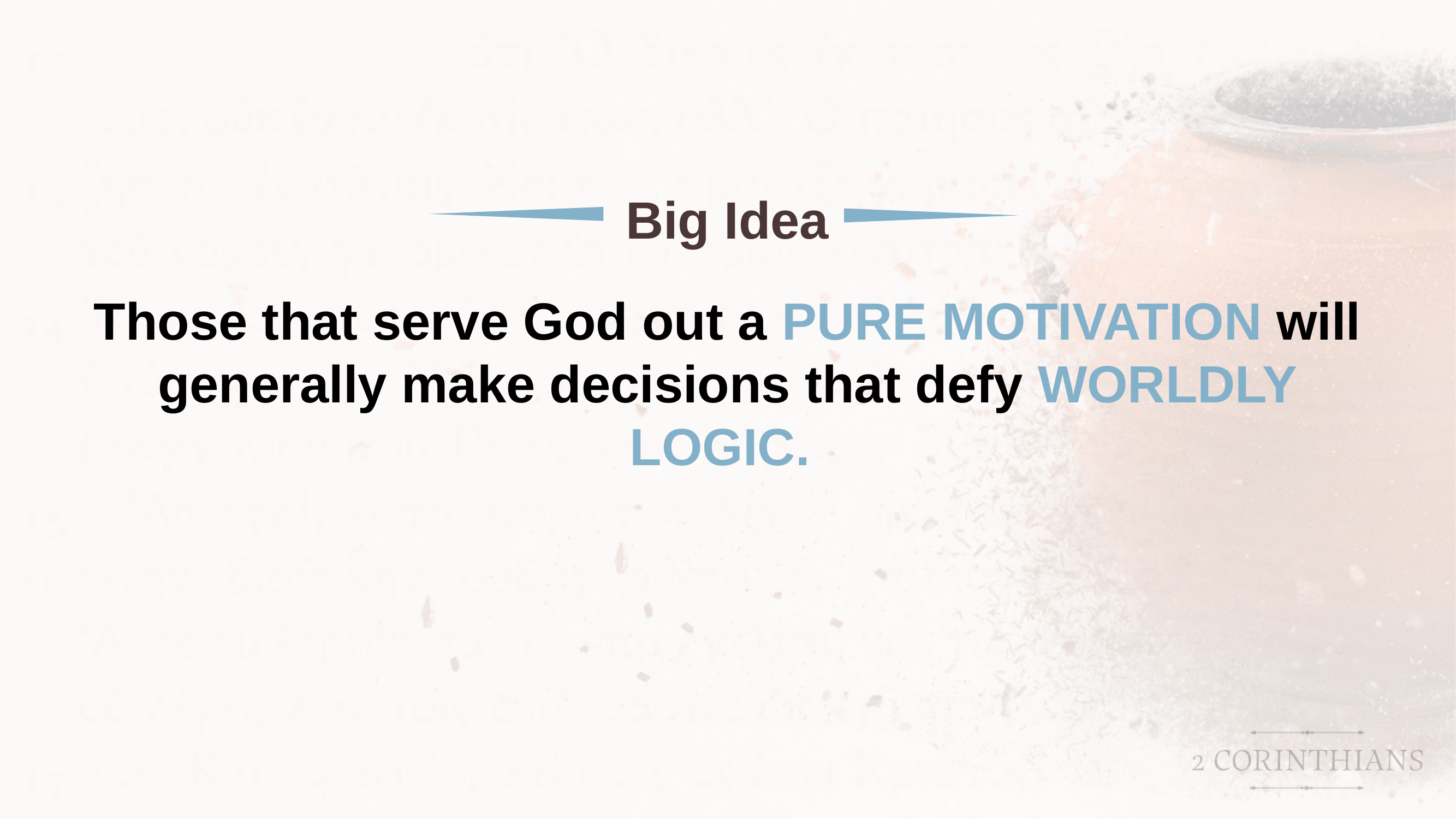

Big Idea

Those that serve God out a PURE MOTIVATION will generally make decisions that defy WORLDLY LOGIC.